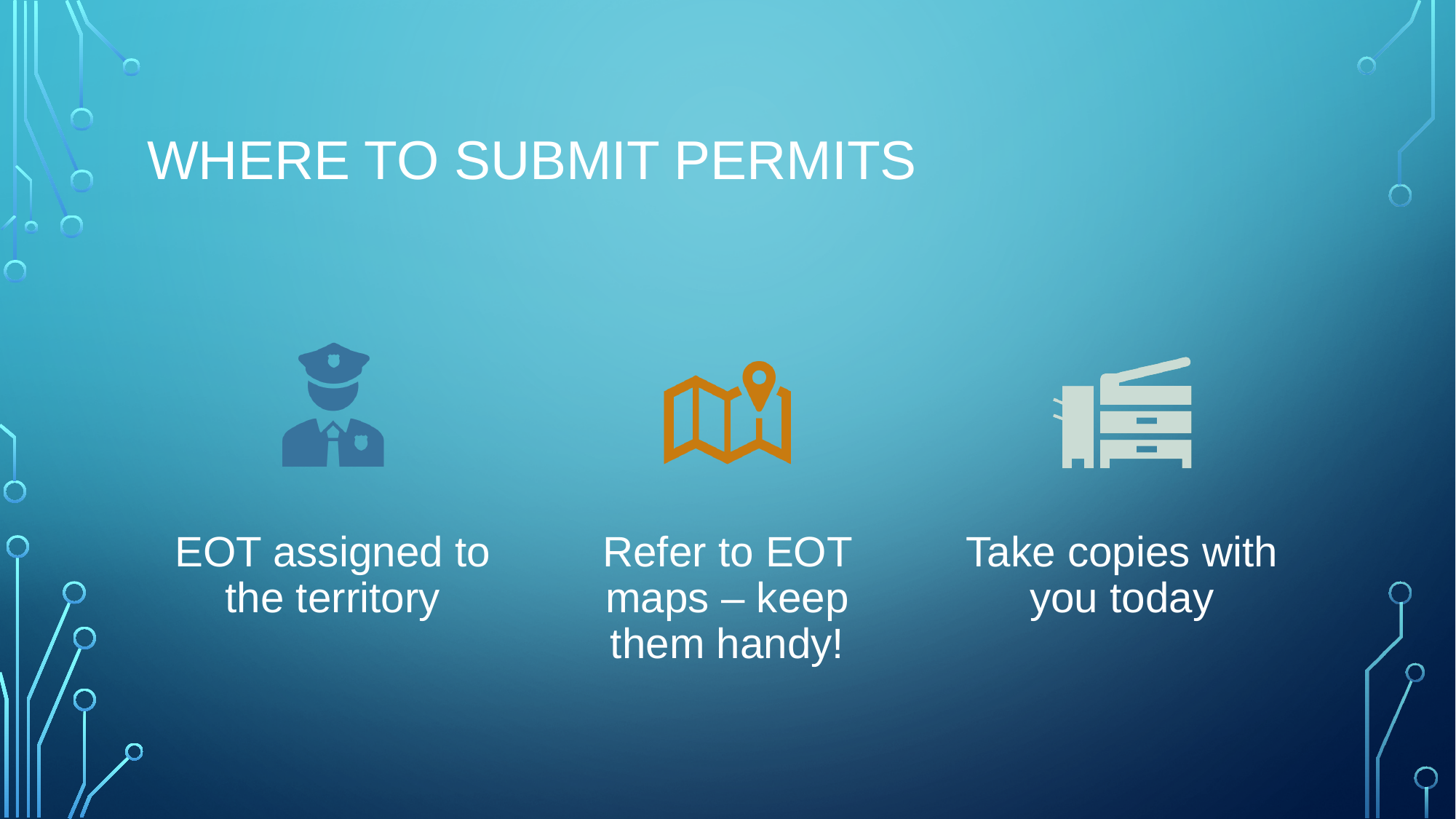

# Where to submit permits
EOT assigned to the territory
Refer to EOT maps – keep them handy!
Take copies with you today